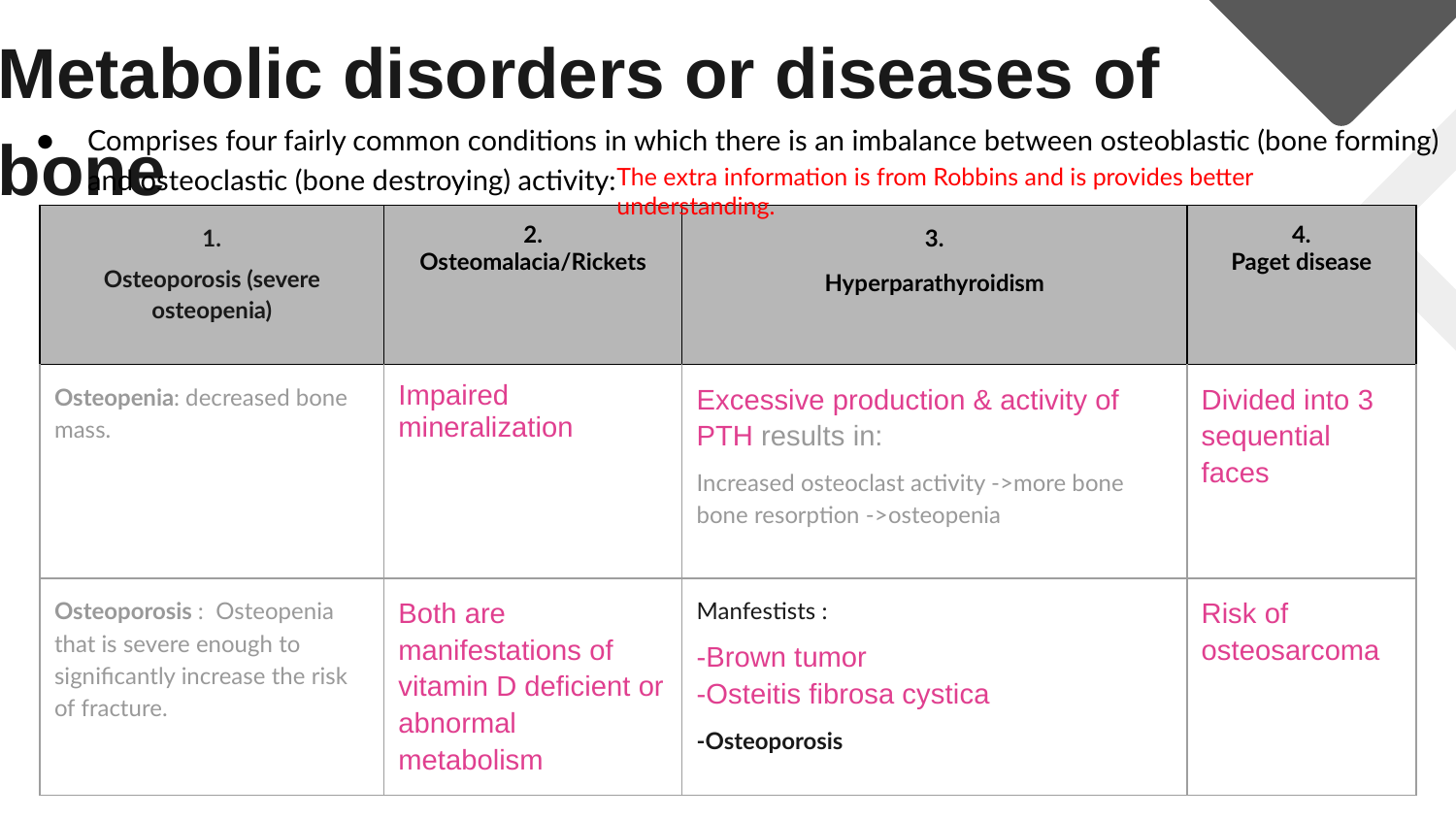

# Metabolic disorders or diseases of bone

Comprises four fairly common conditions in which there is an imbalance between osteoblastic (bone forming) and osteoclastic (bone destroying) activity:

The extra information is from Robbins and is provides better understanding.
| 1. Osteoporosis (severe osteopenia) | 2. Osteomalacia/Rickets | 3. Hyperparathyroidism | 4. Paget disease |
| --- | --- | --- | --- |
| Osteopenia: decreased bone mass. | Impaired mineralization | Excessive production & activity of PTH results in: Increased osteoclast activity ->more bone bone resorption ->osteopenia | Divided into 3 sequential faces |
| Osteoporosis : Osteopenia that is severe enough to significantly increase the risk of fracture. | Both are manifestations of vitamin D deficient or abnormal metabolism | Manfestists : -Brown tumor -Osteitis fibrosa cystica -Osteoporosis | Risk of osteosarcoma |